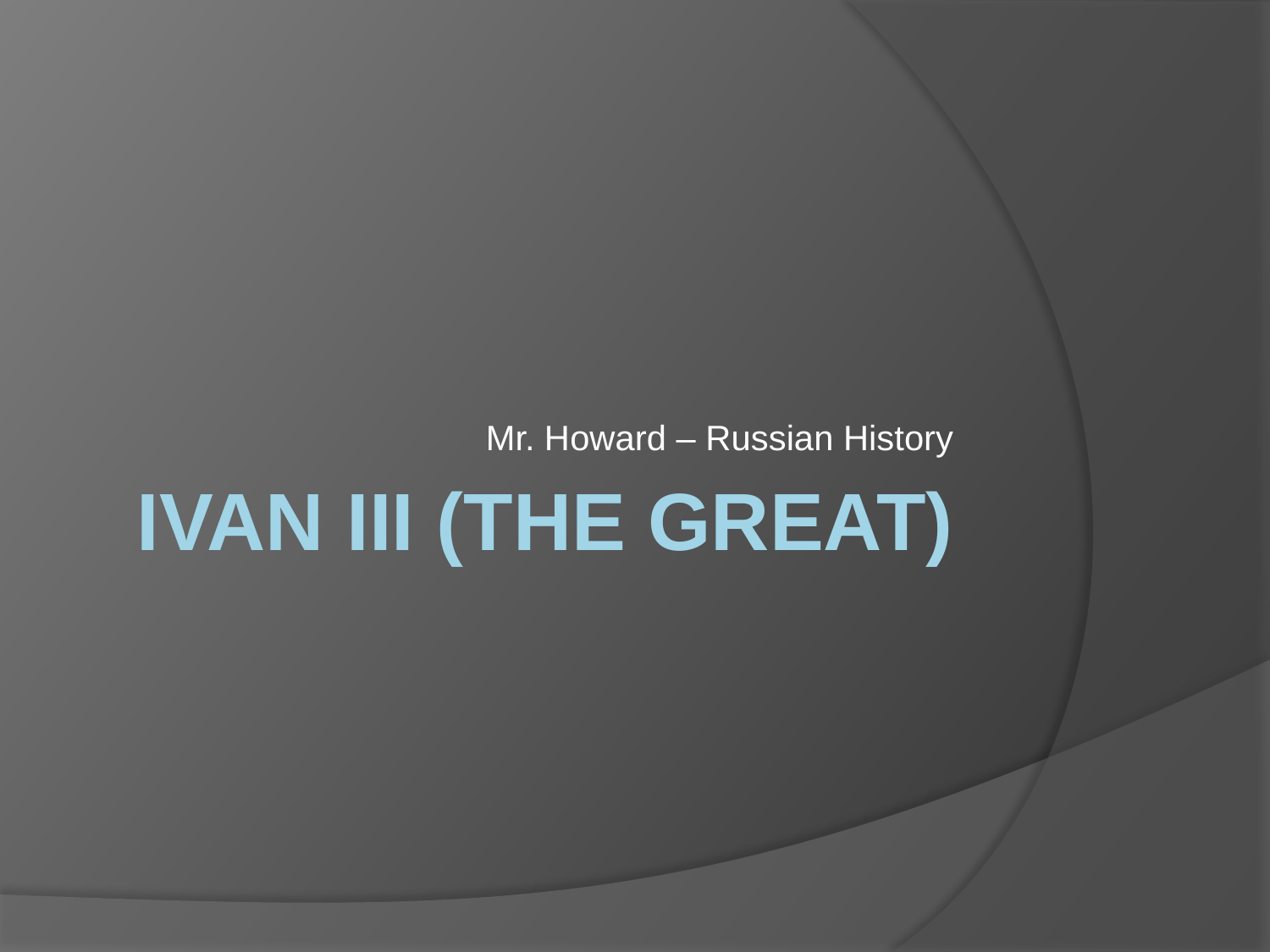

Mr. Howard – Russian History
# Ivan III (The Great)